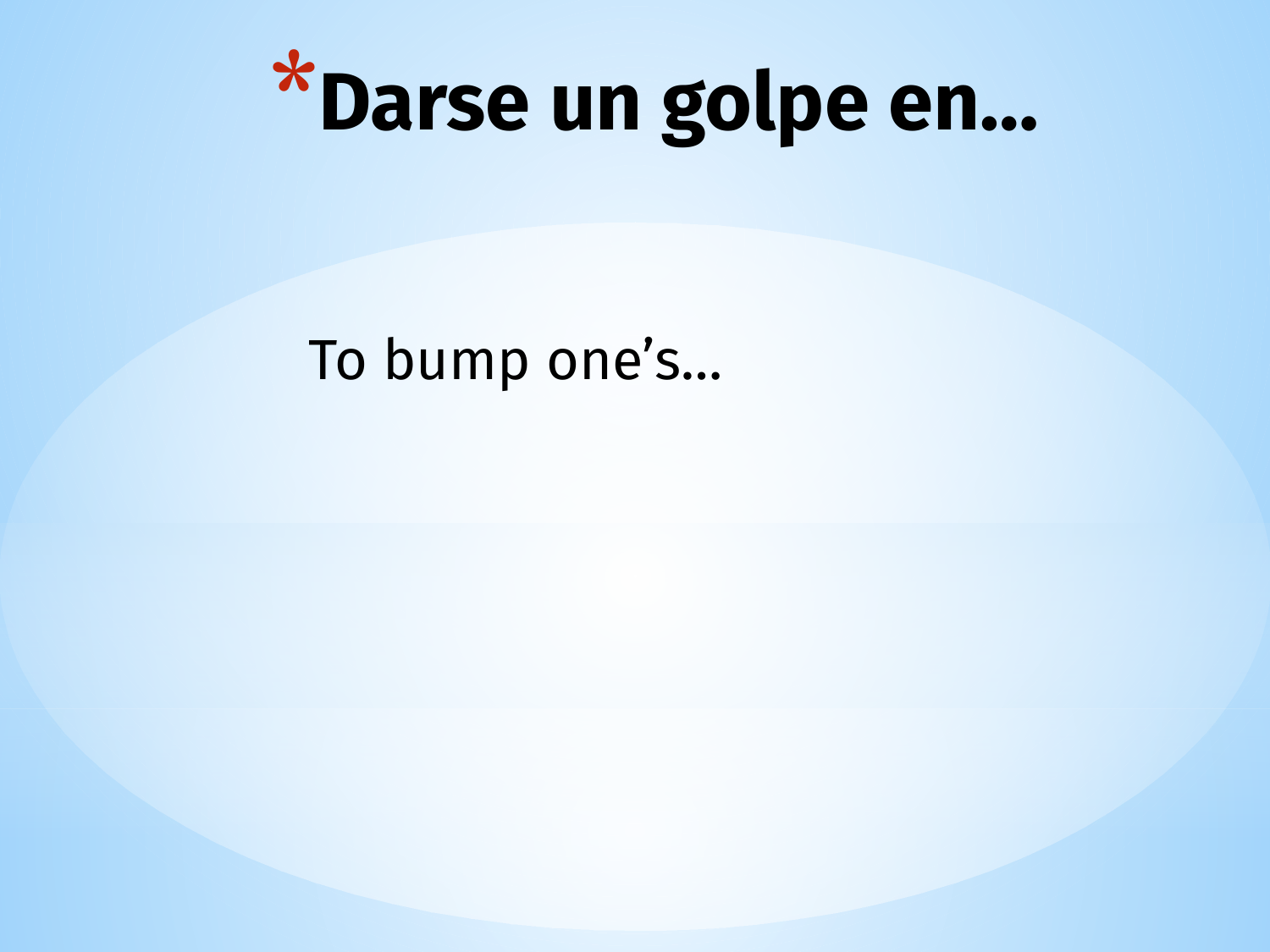

# Darse un golpe en…
To bump one’s…